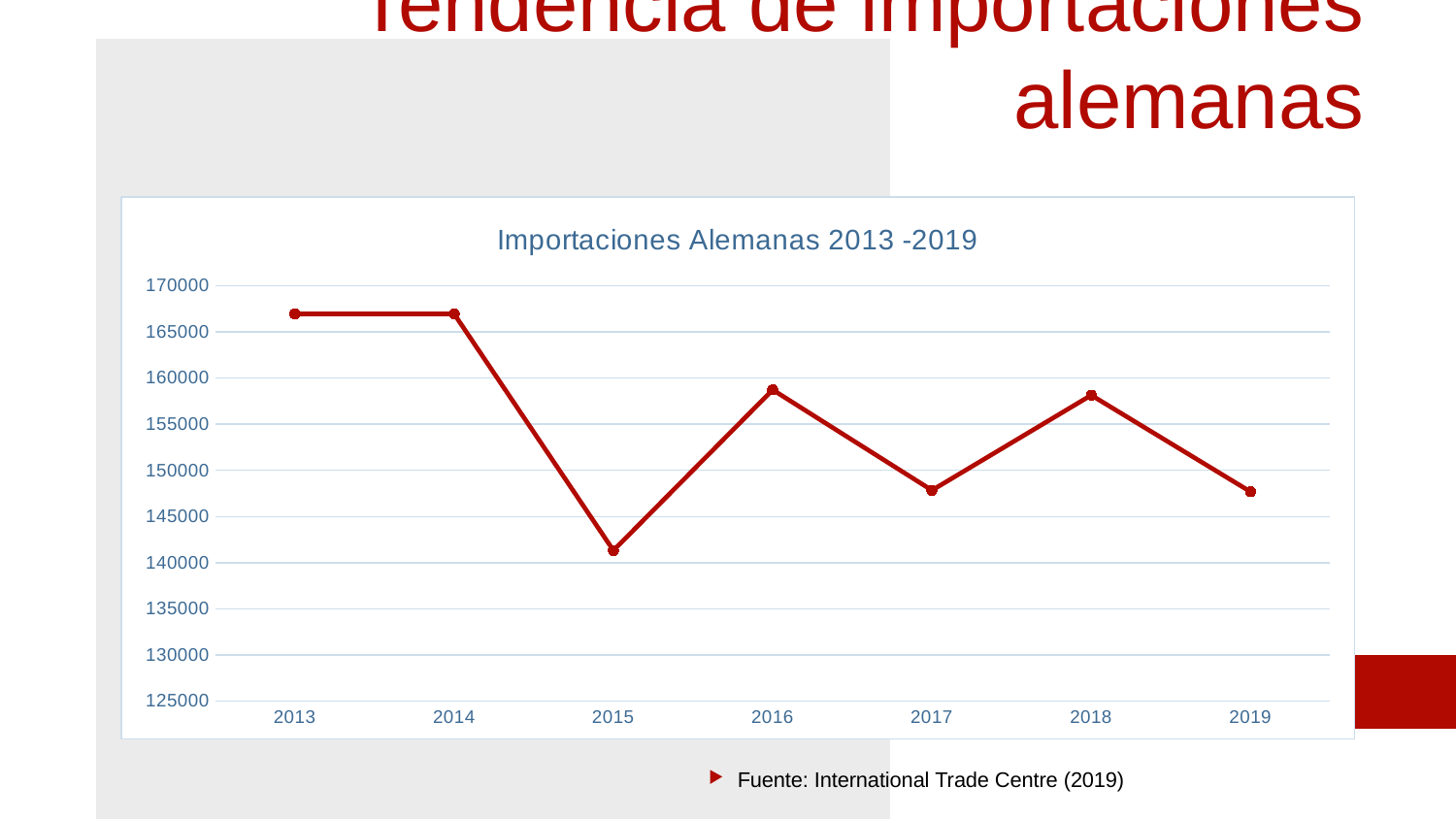

Tendencia de importaciones alemanas

### Chart: Importaciones Alemanas 2013 -2019

| Category | Serie 1 |
|---|---|
| 2013 | 166943.0 |
| 2014 | 166943.0 |
| 2015 | 141325.0 |
| 2016 | 158726.0 |
| 2017 | 147842.0 |
| 2018 | 158141.0 |
| 2019 | 147686.2667 |
Fuente: International Trade Centre (2019)